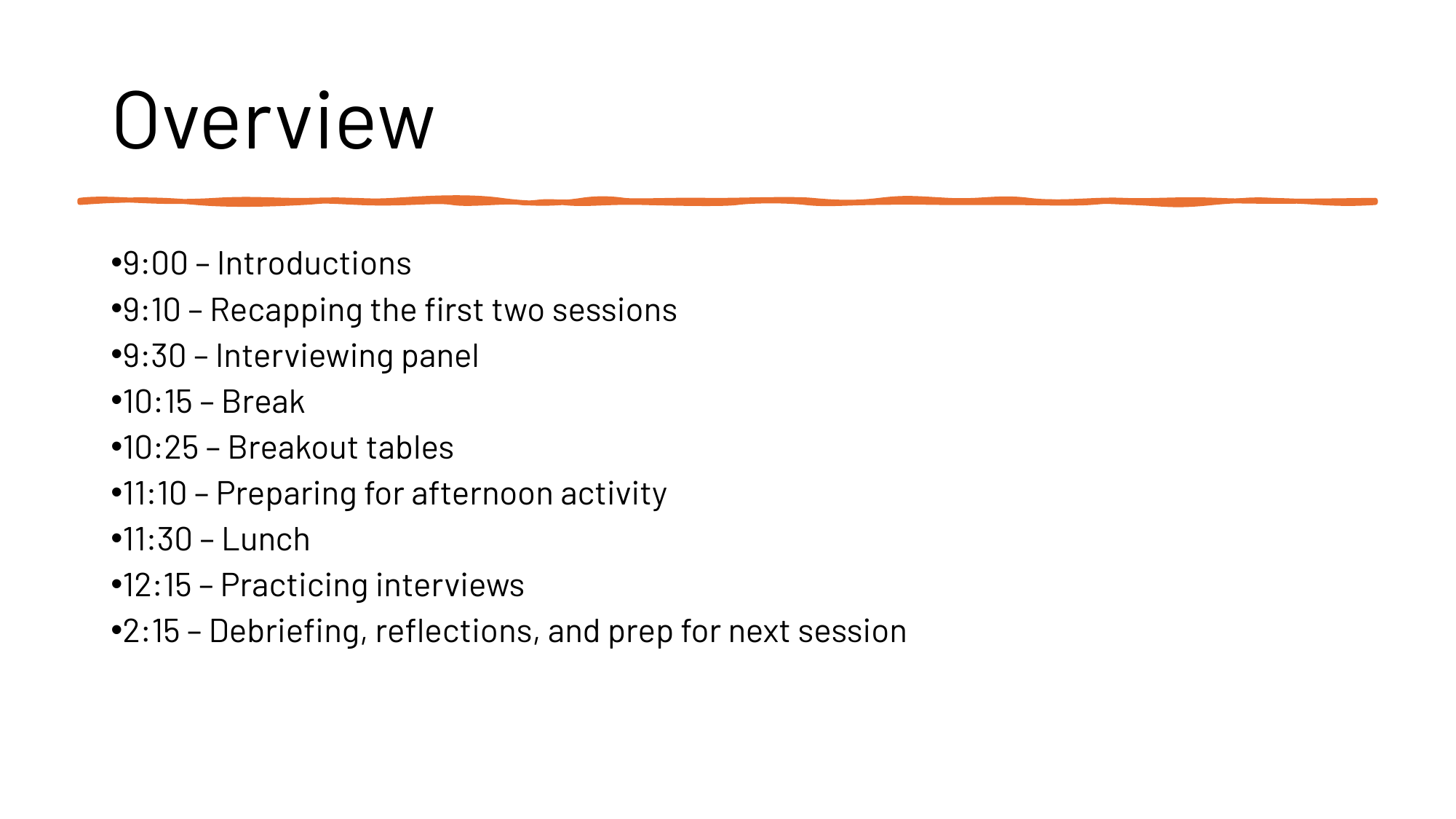

# Overview

9:00 – Introductions
9:10 – Recapping the first two sessions
9:30 – Interviewing panel
10:15 – Break
10:25 – Breakout tables
11:10 – Preparing for afternoon activity
11:30 – Lunch
12:15 – Practicing interviews
2:15 – Debriefing, reflections, and prep for next session